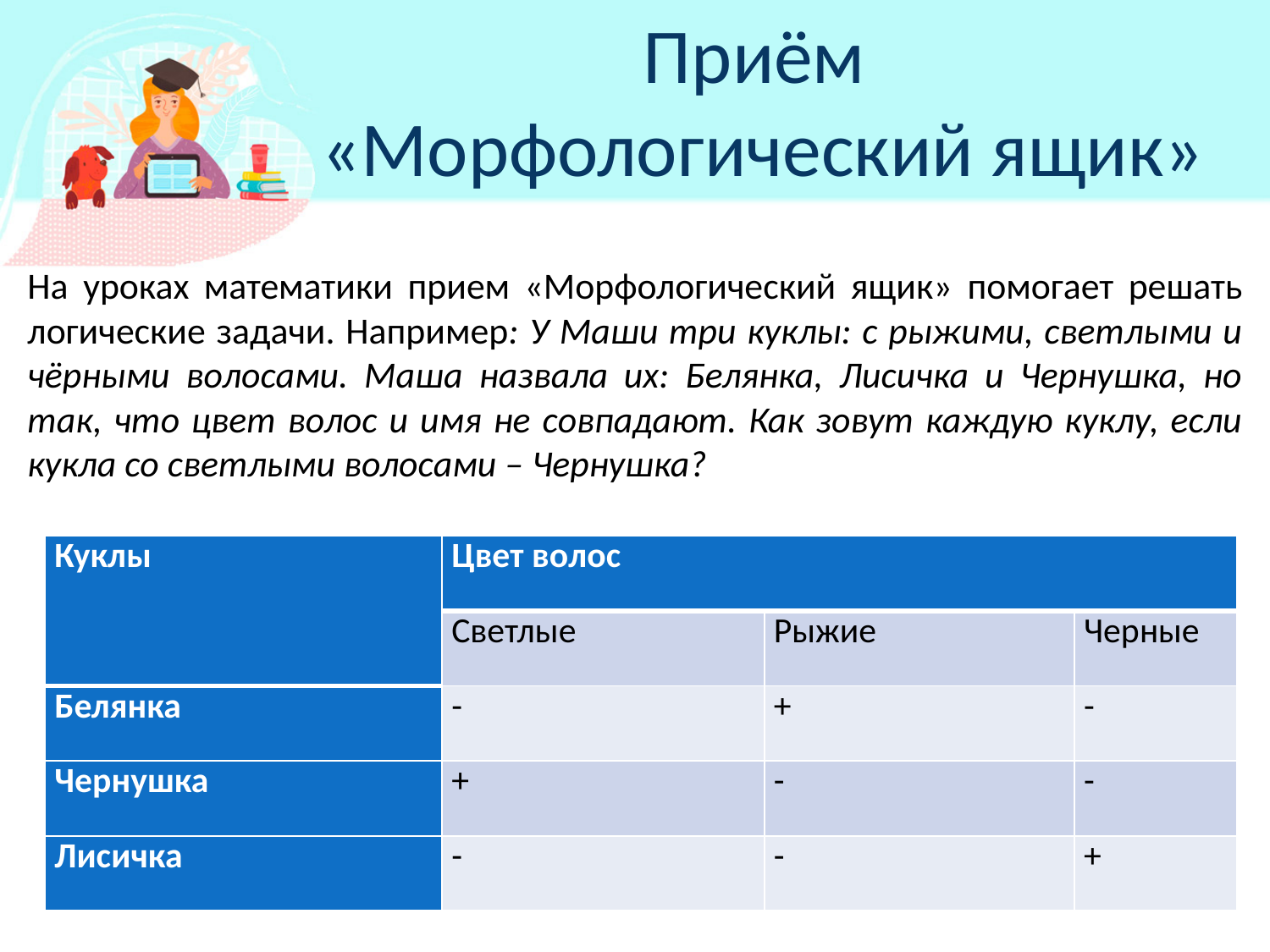

Приём
«Морфологический ящик»
На уроках математики прием «Морфологический ящик» помогает решать логические задачи. Например: У Маши три куклы: с рыжими, светлыми и чёрными волосами. Маша назвала их: Белянка, Лисичка и Чернушка, но так, что цвет волос и имя не совпадают. Как зовут каждую куклу, если кукла со светлыми волосами – Чернушка?

| Куклы | Цвет волос |  |  |
| --- | --- | --- | --- |
|  | Светлые | Рыжие | Черные |
| Белянка | - | + | - |
| Чернушка | + | - | - |
| Лисичка | - | - | + |